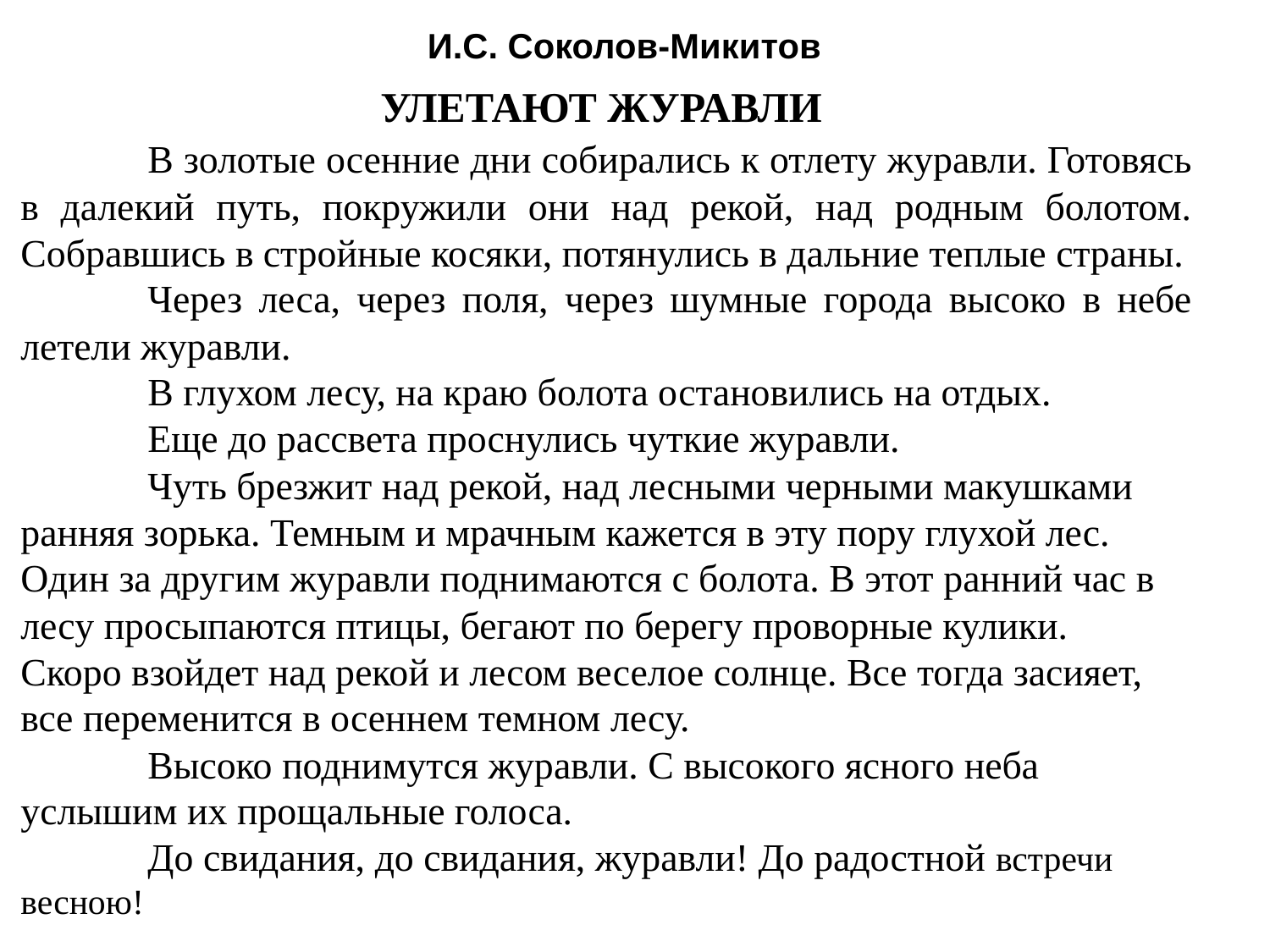

И.С. Соколов-Микитов
УЛЕТАЮТ ЖУРАВЛИ
	В золотые осенние дни собирались к отлету журавли. Готовясь в далекий путь, покружили они над рекой, над родным болотом. Собравшись в стройные косяки, потя­нулись в дальние теплые страны.
	Через леса, через поля, через шумные города высоко в небе летели журавли.
	В глухом лесу, на краю болота остановились на отдых.
	Еще до рассвета проснулись чуткие журавли.
	Чуть брезжит над рекой, над лесными черными макушками ранняя зорька. Темным и мрачным кажется в эту пору глухой лес. 	Один за другим журавли поднимают­ся с болота. В этот ранний час в лесу просыпаются птицы, бегают по берегу проворные кулики. 	Скоро взойдет над рекой и лесом веселое солнце. Все тогда засияет, все переменится в осеннем темном лесу.
	Высоко поднимутся журавли. С высокого ясного неба услышим их прощальные голоса.
	До свидания, до свидания, журавли! До радостной встречи весною!